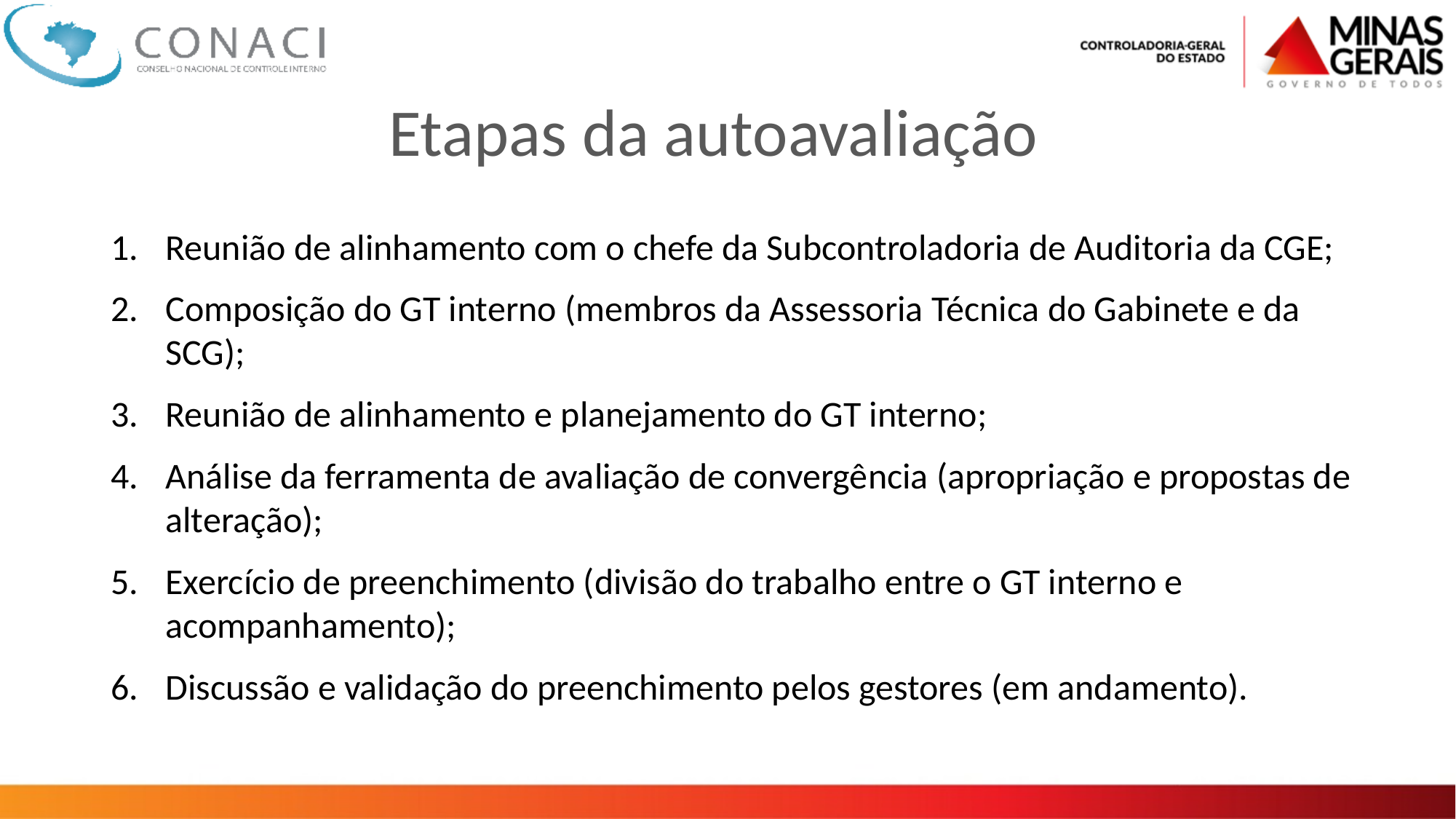

# Etapas da autoavaliação
Reunião de alinhamento com o chefe da Subcontroladoria de Auditoria da CGE;
Composição do GT interno (membros da Assessoria Técnica do Gabinete e da SCG);
Reunião de alinhamento e planejamento do GT interno;
Análise da ferramenta de avaliação de convergência (apropriação e propostas de alteração);
Exercício de preenchimento (divisão do trabalho entre o GT interno e acompanhamento);
Discussão e validação do preenchimento pelos gestores (em andamento).